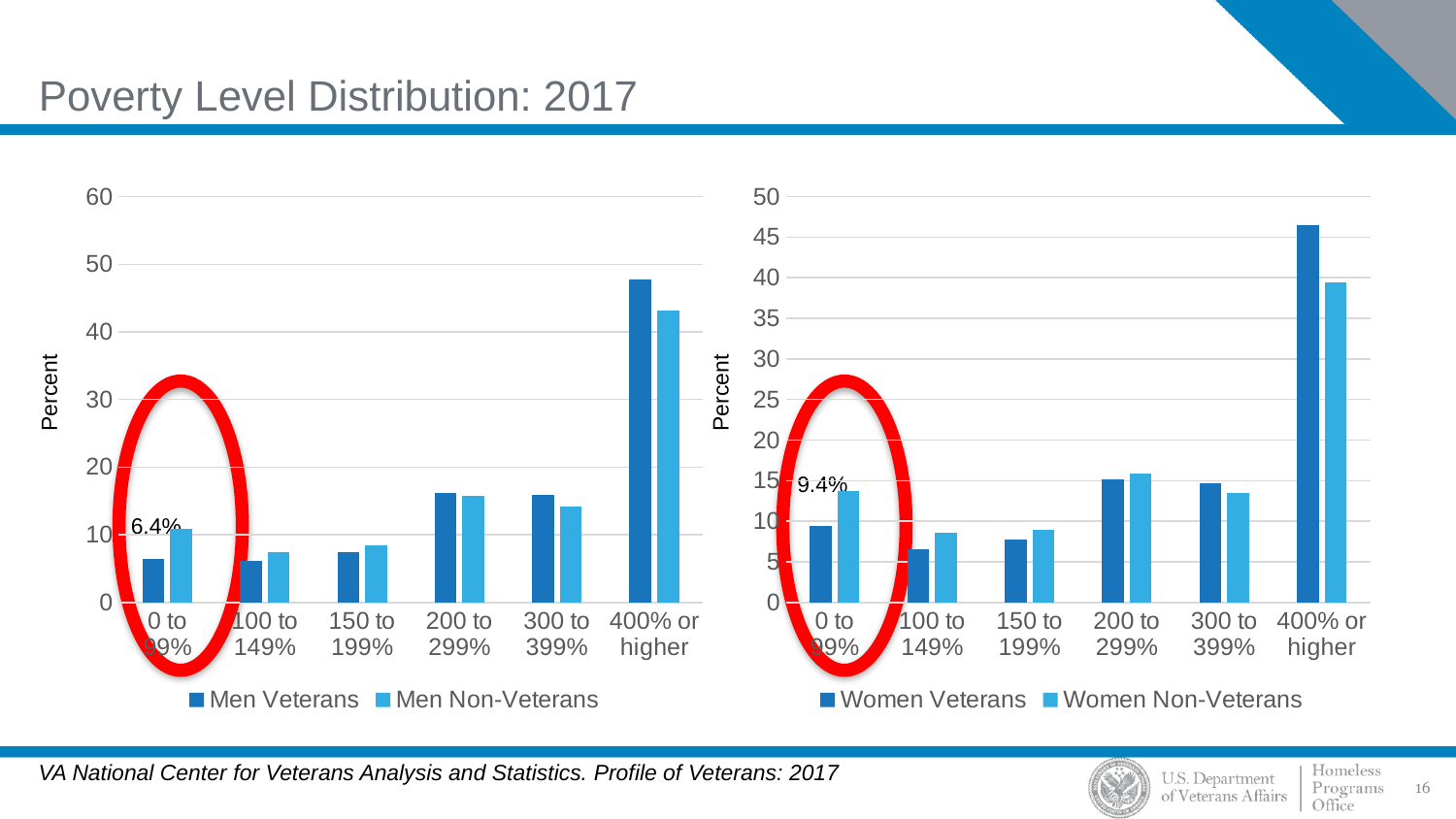

# Poverty Level Distribution: 2017

### Chart

| Category | Men Veterans | Men Non-Veterans |
|---|---|---|
| 0 to 99% | 6.4 | 10.9 |
| 100 to 149% | 6.2 | 7.4 |
| 150 to 199% | 7.5 | 8.4 |
| 200 to 299% | 16.2 | 15.8 |
| 300 to 399% | 15.9 | 14.2 |
| 400% or higher | 47.8 | 43.2 |

### Chart

| Category | Women Veterans | Women Non-Veterans |
|---|---|---|
| 0 to 99% | 9.4 | 13.7 |
| 100 to 149% | 6.5 | 8.6 |
| 150 to 199% | 7.7 | 8.9 |
| 200 to 299% | 15.1 | 15.9 |
| 300 to 399% | 14.7 | 13.5 |
| 400% or higher | 46.5 | 39.4 |
Percent
Percent

9.4%
6.4%
VA National Center for Veterans Analysis and Statistics. Profile of Veterans: 2017
16